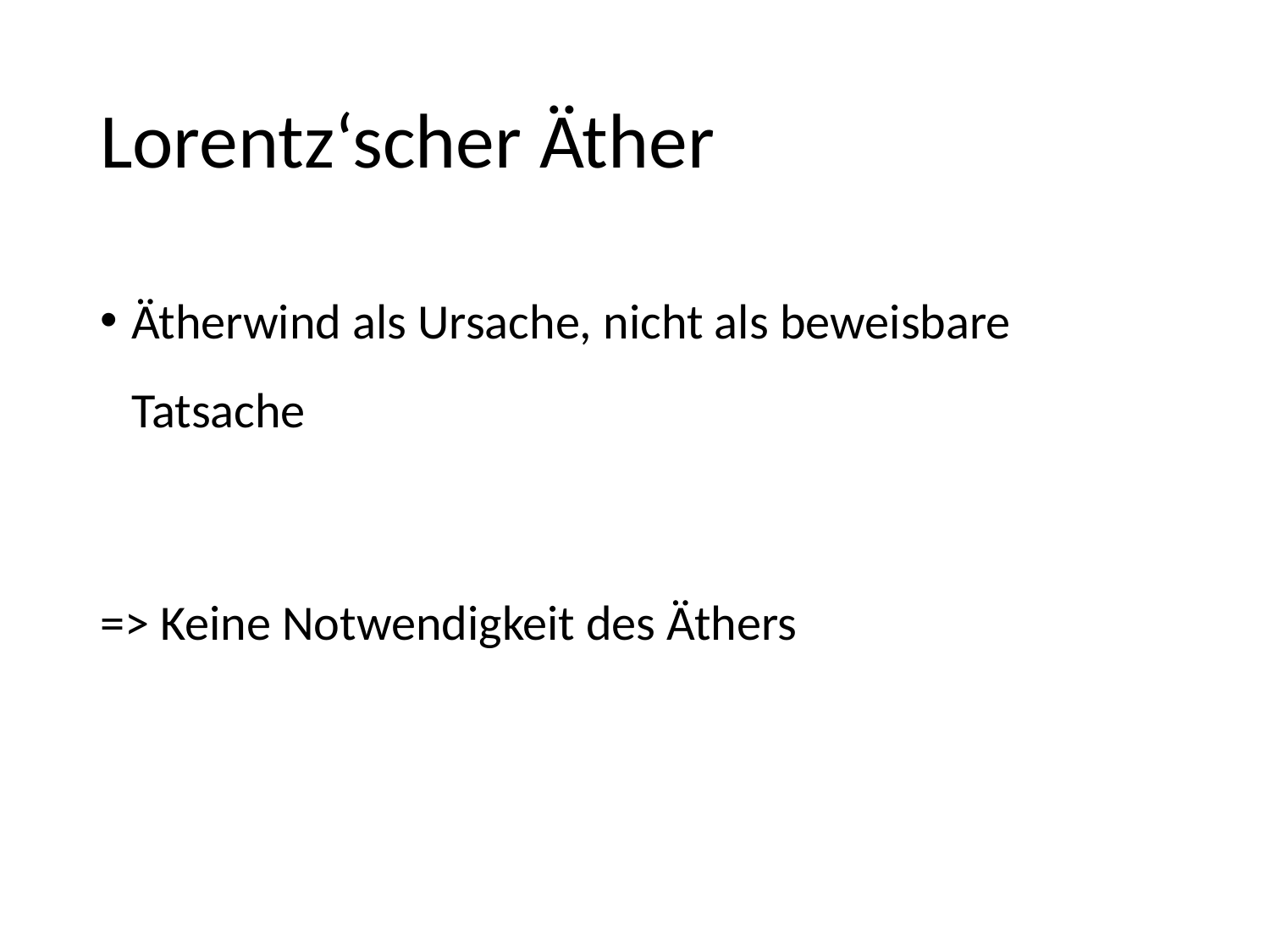

# Lorentz‘scher Äther
Ätherwind als Ursache, nicht als beweisbare Tatsache

=> Keine Notwendigkeit des Äthers